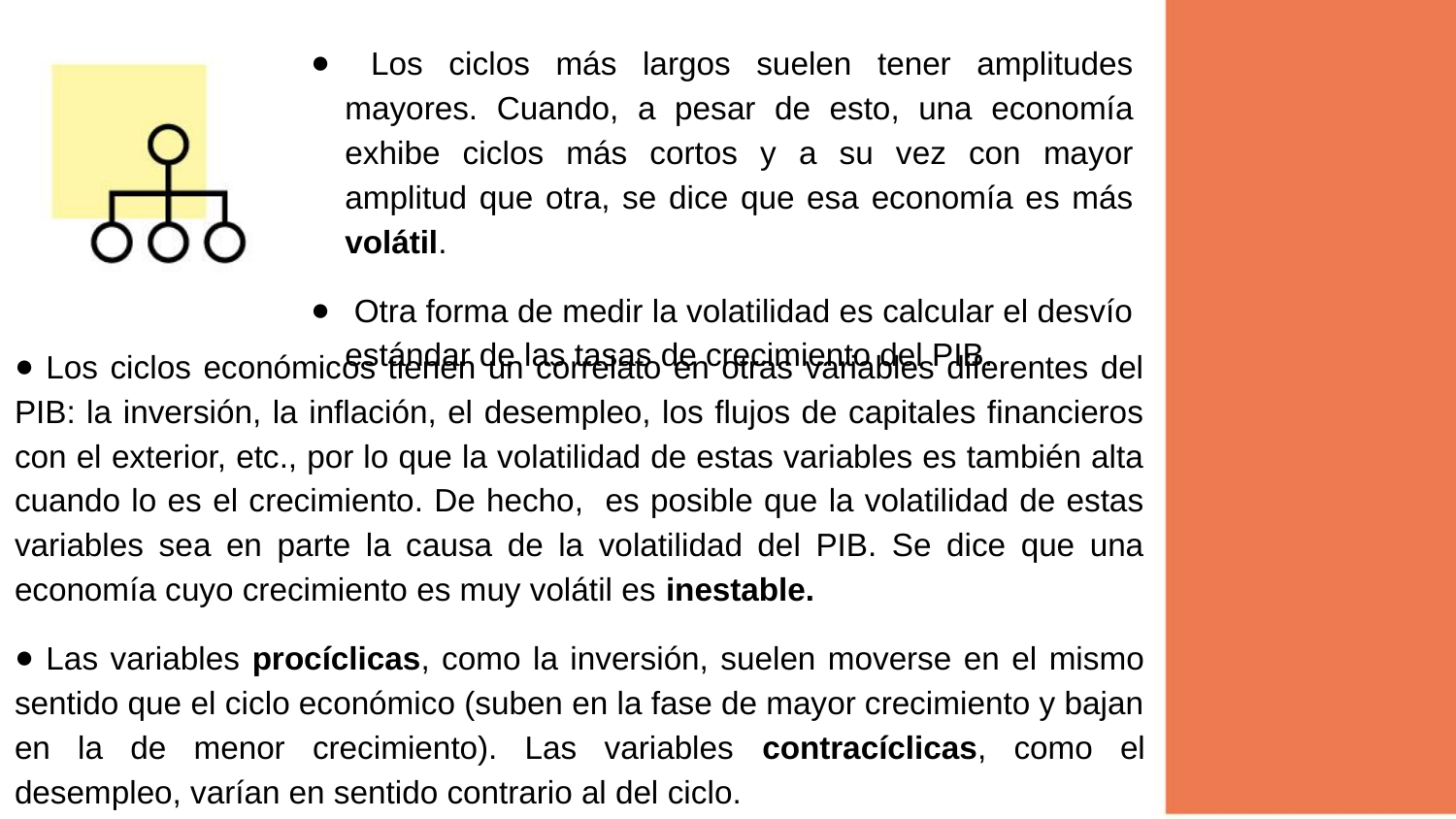

Los ciclos más largos suelen tener amplitudes mayores. Cuando, a pesar de esto, una economía exhibe ciclos más cortos y a su vez con mayor amplitud que otra, se dice que esa economía es más volátil.
 Otra forma de medir la volatilidad es calcular el desvío estándar de las tasas de crecimiento del PIB.
 Los ciclos económicos tienen un correlato en otras variables diferentes del PIB: la inversión, la inflación, el desempleo, los flujos de capitales financieros con el exterior, etc., por lo que la volatilidad de estas variables es también alta cuando lo es el crecimiento. De hecho,  es posible que la volatilidad de estas variables sea en parte la causa de la volatilidad del PIB. Se dice que una economía cuyo crecimiento es muy volátil es inestable.
 Las variables procíclicas, como la inversión, suelen moverse en el mismo sentido que el ciclo económico (suben en la fase de mayor crecimiento y bajan en la de menor crecimiento). Las variables contracíclicas, como el desempleo, varían en sentido contrario al del ciclo.